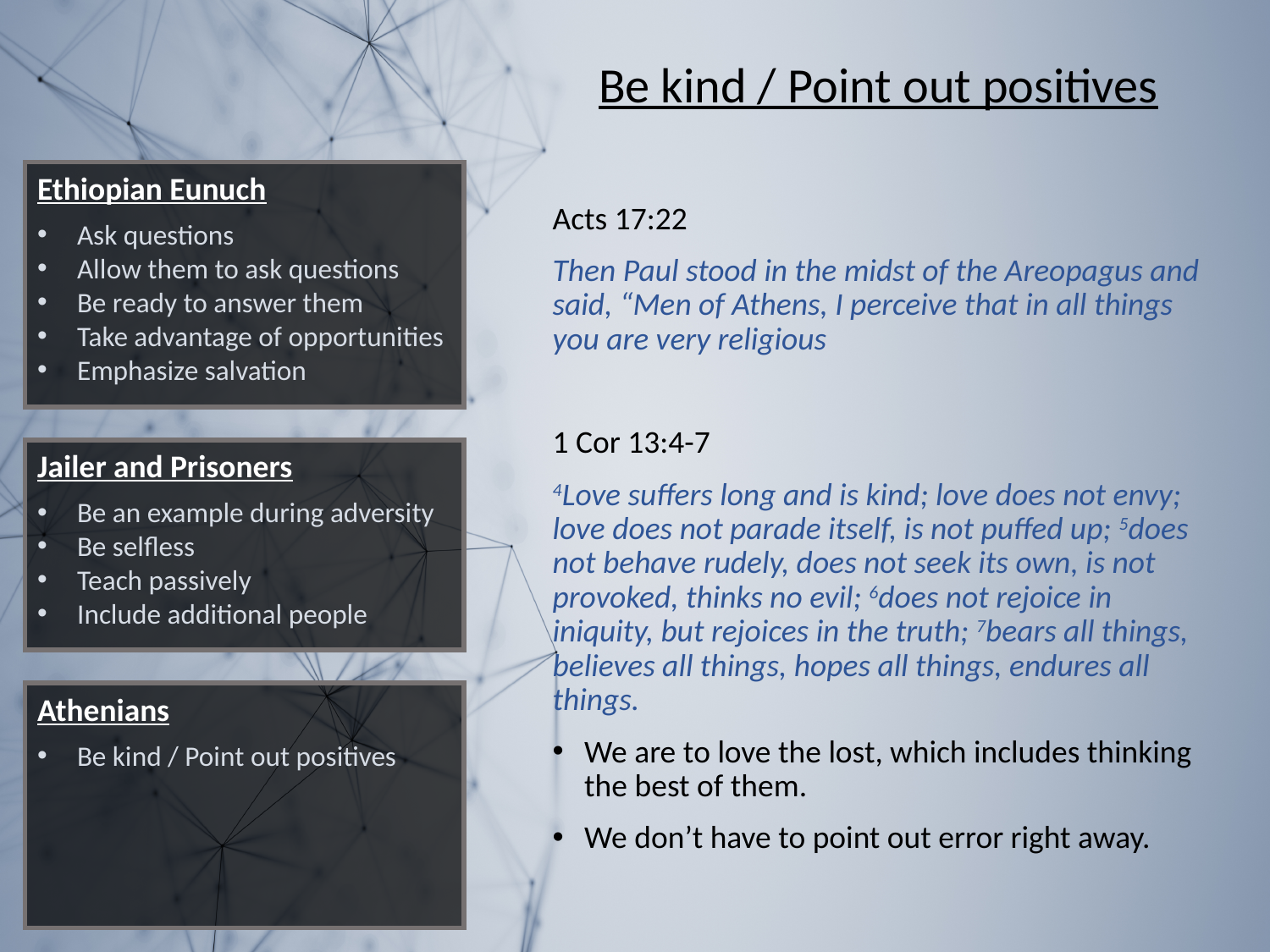

Be kind / Point out positives

Acts 17:22
Then Paul stood in the midst of the Areopagus and said, “Men of Athens, I perceive that in all things you are very religious

1 Cor 13:4-7
4Love suffers long and is kind; love does not envy; love does not parade itself, is not puffed up; 5does not behave rudely, does not seek its own, is not provoked, thinks no evil; 6does not rejoice in iniquity, but rejoices in the truth; 7bears all things, believes all things, hopes all things, endures all things.
We are to love the lost, which includes thinking the best of them.
We don’t have to point out error right away.

Ethiopian Eunuch
Ask questions
Allow them to ask questions
Be ready to answer them
Take advantage of opportunities
Emphasize salvation
Jailer and Prisoners
Be an example during adversity
Be selfless
Teach passively
Include additional people
Athenians
Be kind / Point out positives